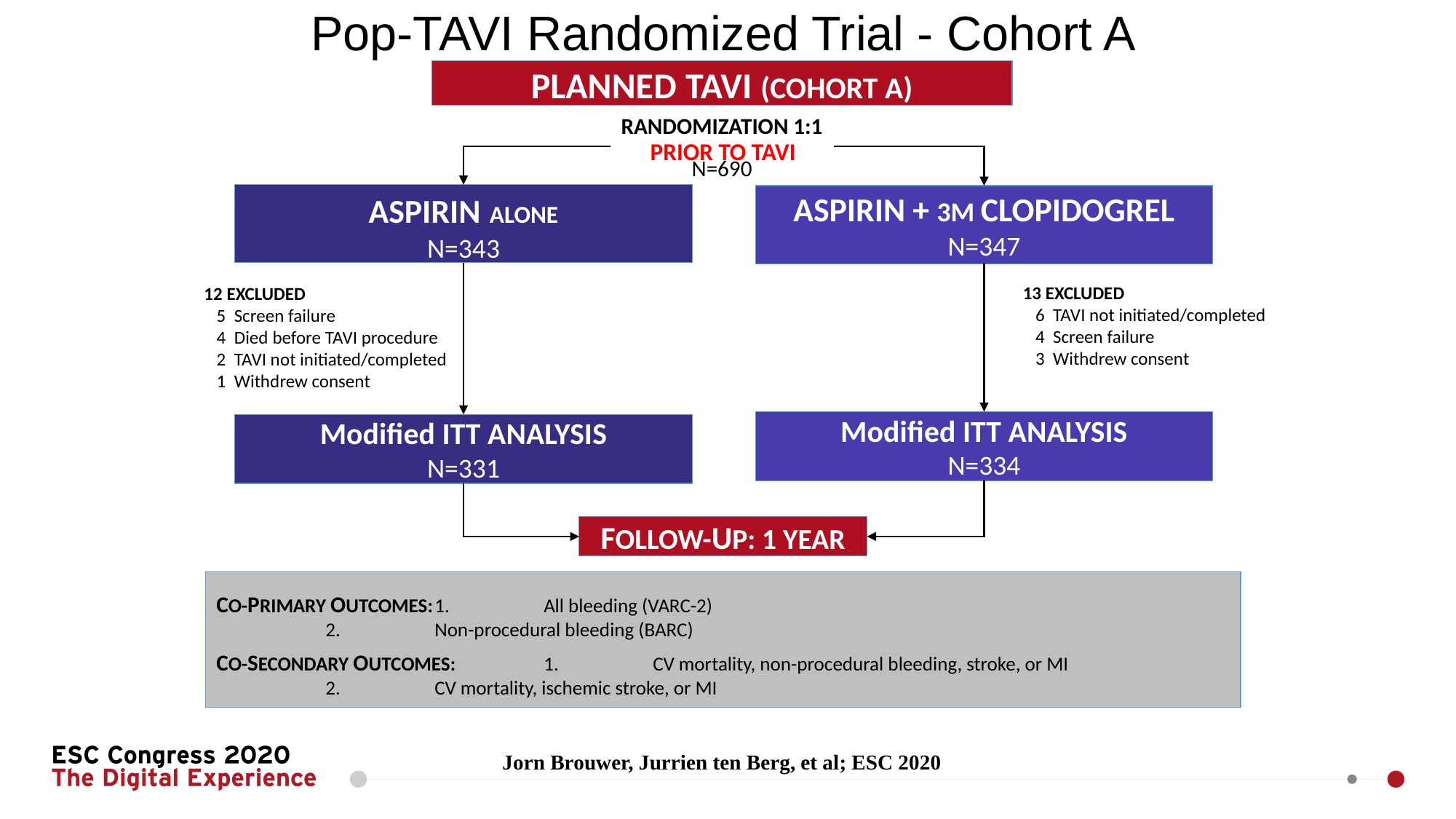

Pop-TAVI Randomized Trial - Cohort A
PLANNED TAVI (COHORT A)
RANDOMIZATION 1:1

N=690
PRIOR TO TAVI
ASPIRIN ALONE
N=343
ASPIRIN + 3M CLOPIDOGREL
N=347
13 EXCLUDED
   6  TAVI not initiated/completed
   4  Screen failure
   3  Withdrew consent
12 EXCLUDED
   5  Screen failure
   4  Died before TAVI procedure
   2  TAVI not initiated/completed
   1  Withdrew consent

Modified ITT ANALYSIS
N=334
Modified ITT ANALYSIS
N=331
FOLLOW-UP: 1 YEAR

CO-PRIMARY OUTCOMES:	1. 	All bleeding (VARC-2)
	2. 	Non-procedural bleeding (BARC)

CO-SECONDARY OUTCOMES:	1. 	CV mortality, non-procedural bleeding, stroke, or MI
	2. 	CV mortality, ischemic stroke, or MI
Jorn Brouwer, Jurrien ten Berg, et al; ESC 2020